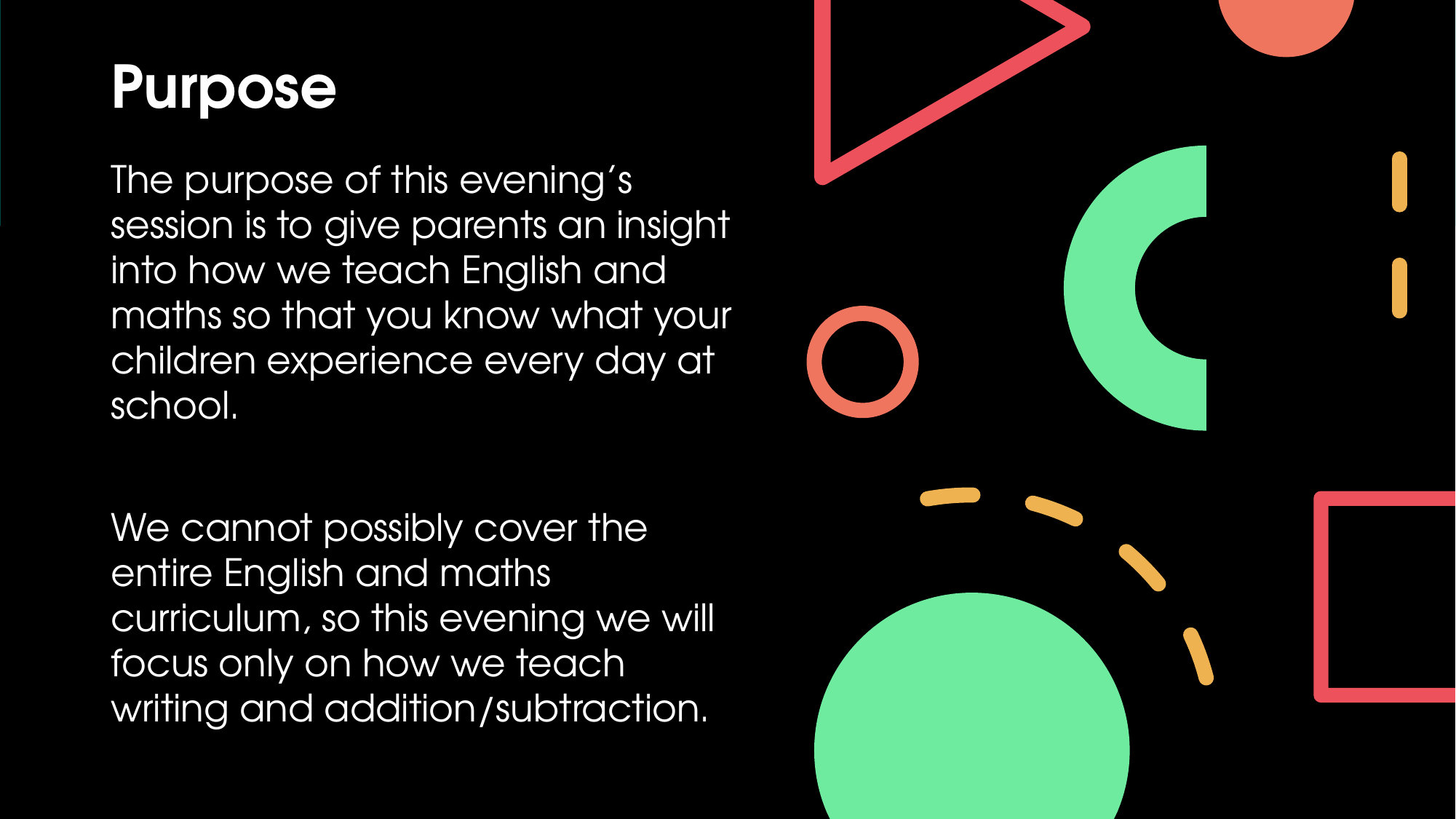

# Purpose

The purpose of this evening’s session is to give parents an insight into how we teach English and maths so that you know what your children experience every day at school.

We cannot possibly cover the entire English and maths curriculum, so this evening we will focus only on how we teach writing and addition/subtraction.